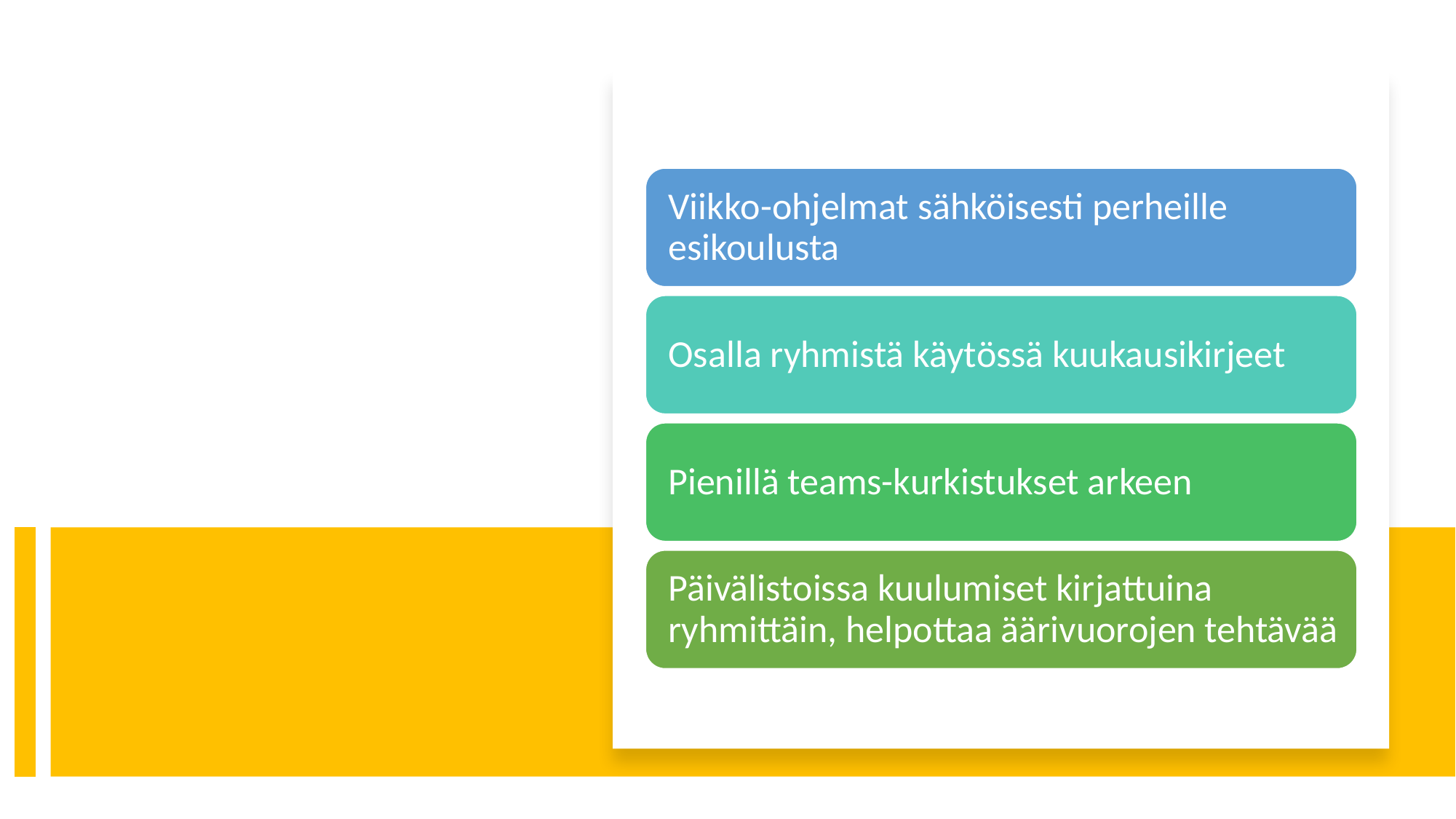

Viikko-ohjelmat sähköisesti perheille esikoulusta
Osalla ryhmistä käytössä kuukausikirjeet
Pienillä teams-kurkistukset arkeen
Päivälistoissa kuulumiset kirjattuina ryhmittäin, helpottaa äärivuorojen tehtävää
#